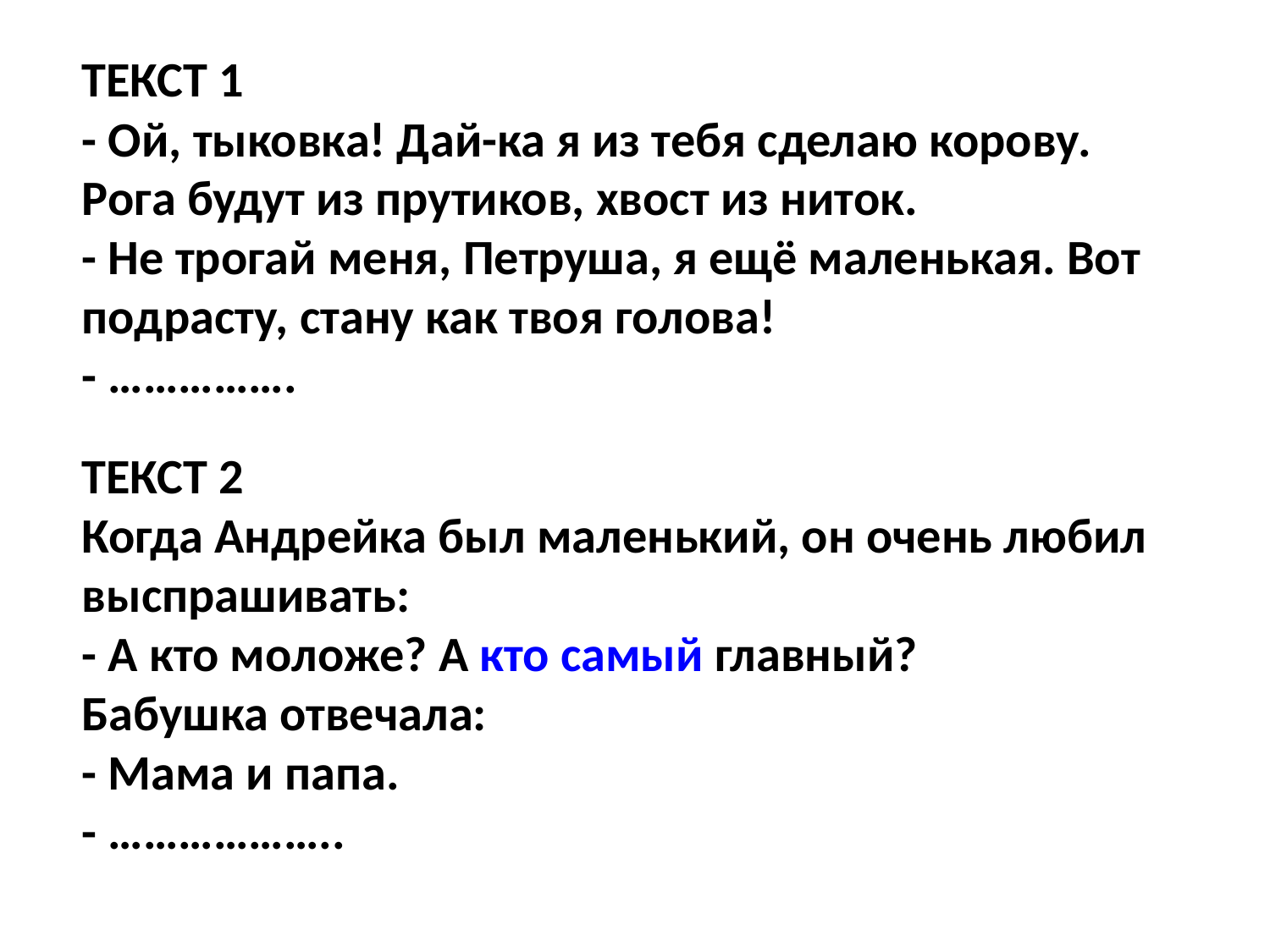

ТЕКСТ 1
- Ой, тыковка! Дай-ка я из тебя сделаю корову. Рога будут из прутиков, хвост из ниток.
- Не трогай меня, Петруша, я ещё маленькая. Вот подрасту, стану как твоя голова!
- …………….
ТЕКСТ 2
Когда Андрейка был маленький, он очень любил выспрашивать:
- А кто моложе? А кто самый главный?
Бабушка отвечала:
- Мама и папа.
- ………………..